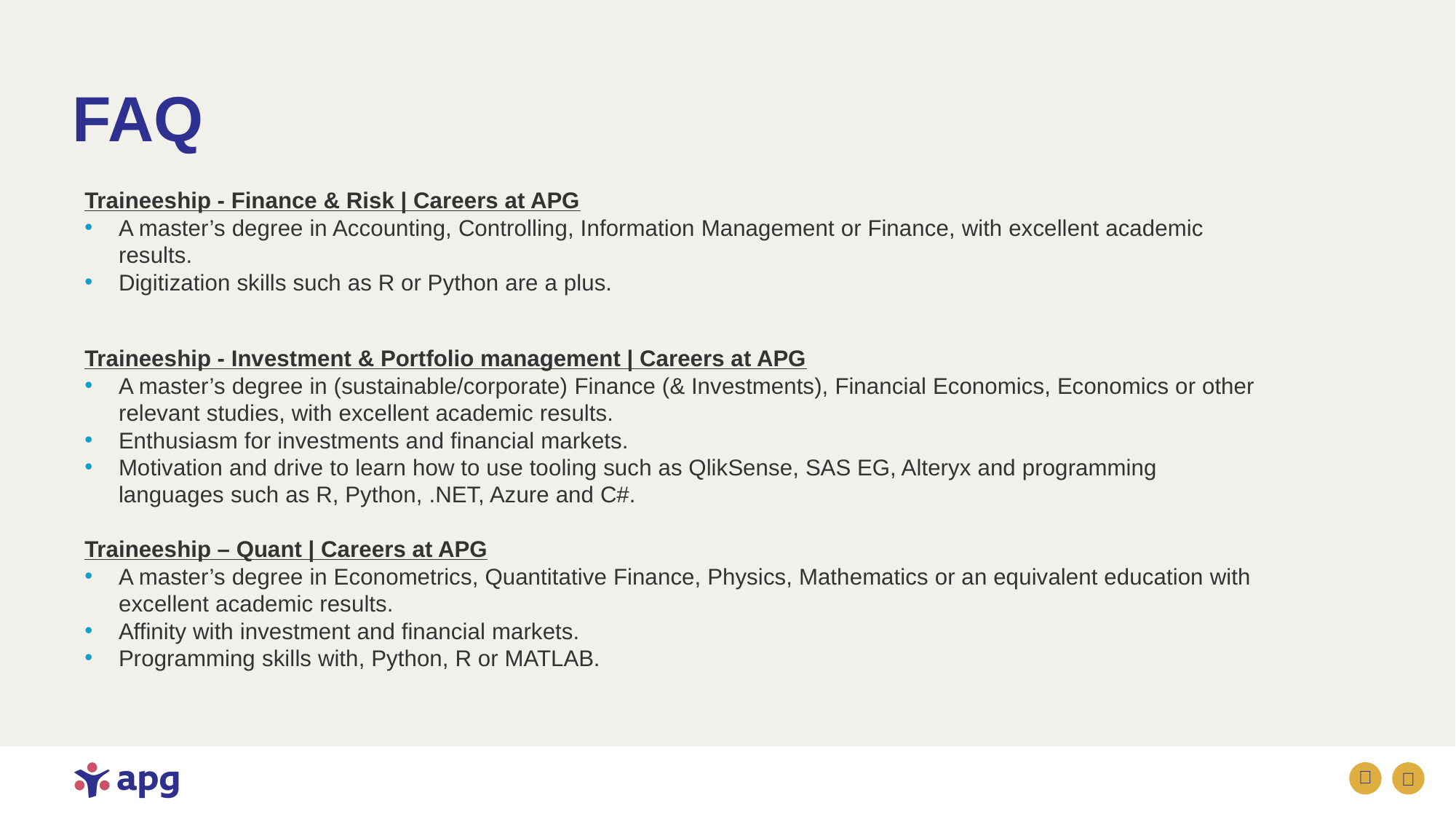

# FAQ
Traineeship - Finance & Risk | Careers at APG
A master’s degree in Accounting, Controlling, Information Management or Finance, with excellent academic results.
Digitization skills such as R or Python are a plus.

Traineeship - Investment & Portfolio management | Careers at APG
A master’s degree in (sustainable/corporate) Finance (& Investments), Financial Economics, Economics or other relevant studies, with excellent academic results.
Enthusiasm for investments and financial markets.
Motivation and drive to learn how to use tooling such as QlikSense, SAS EG, Alteryx and programming languages such as R, Python, .NET, Azure and C#.

Traineeship – Quant | Careers at APG
A master’s degree in Econometrics, Quantitative Finance, Physics, Mathematics or an equivalent education with excellent academic results.
Affinity with investment and financial markets.
Programming skills with, Python, R or MATLAB.